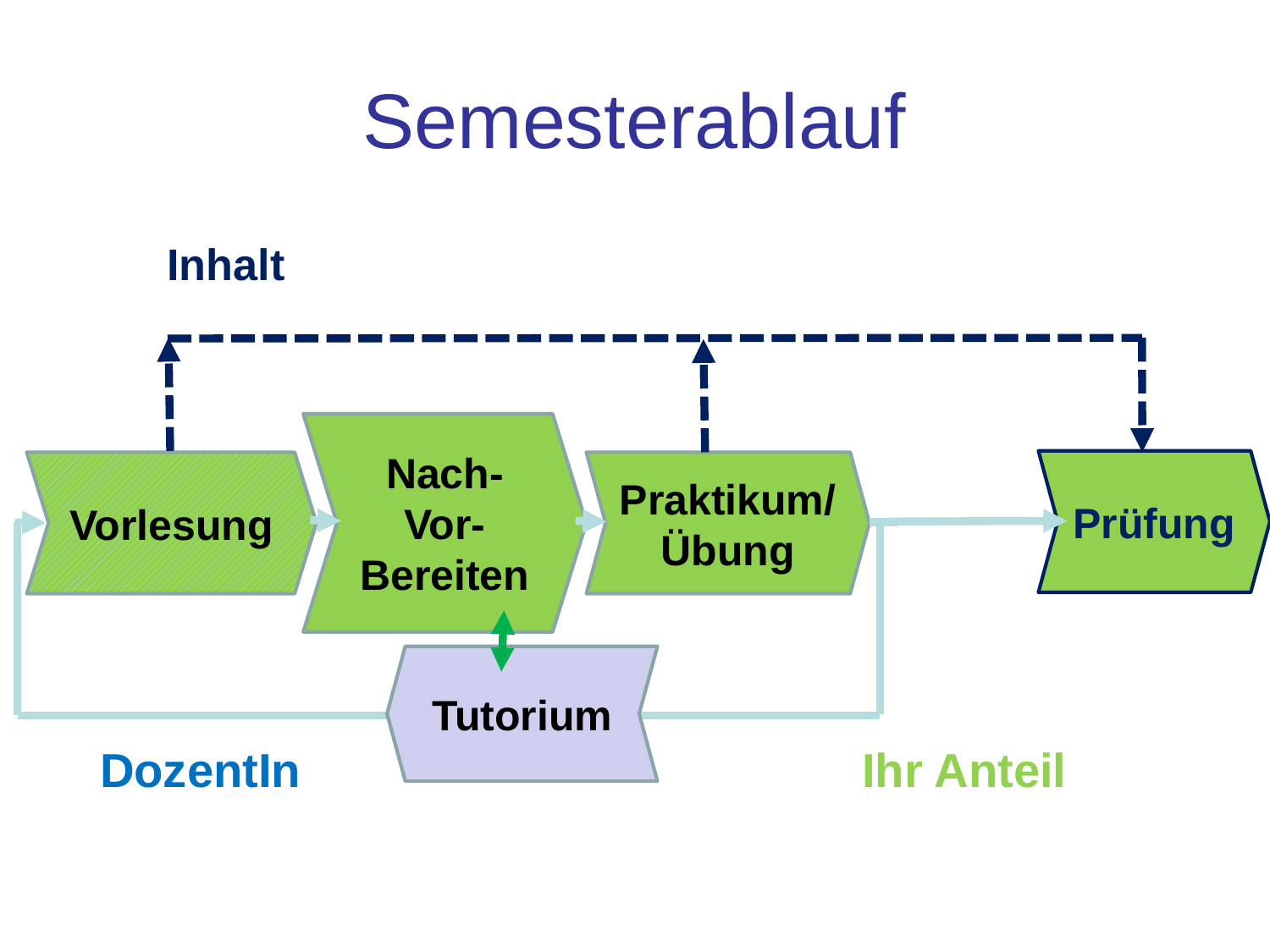

# Semesterablauf
									Inhalt
Nach-
Vor-
Bereiten
Prüfung
Vorlesung
Praktikum/ Übung
Tutorium
DozentIn					Ihr Anteil